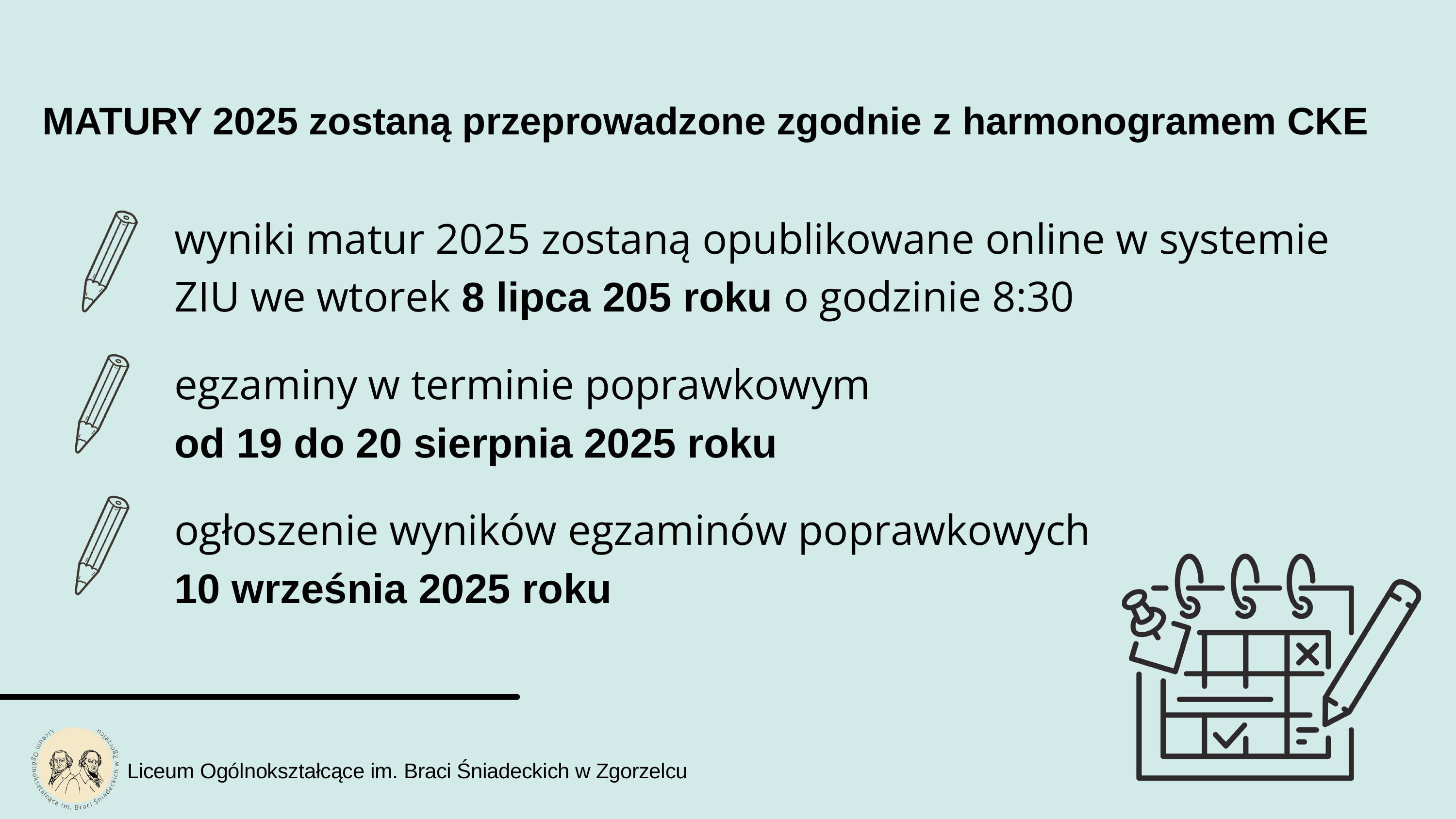

MATURY 2025 zostaną przeprowadzone zgodnie z harmonogramem CKE
wyniki matur 2025 zostaną opublikowane online w systemie ZIU we wtorek 8 lipca 205 roku o godzinie 8:30

egzaminy w terminie poprawkowym
od 19 do 20 sierpnia 2025 roku

ogłoszenie wyników egzaminów poprawkowych
10 września 2025 roku

Liceum Ogólnokształcące im. Braci Śniadeckich w Zgorzelcu